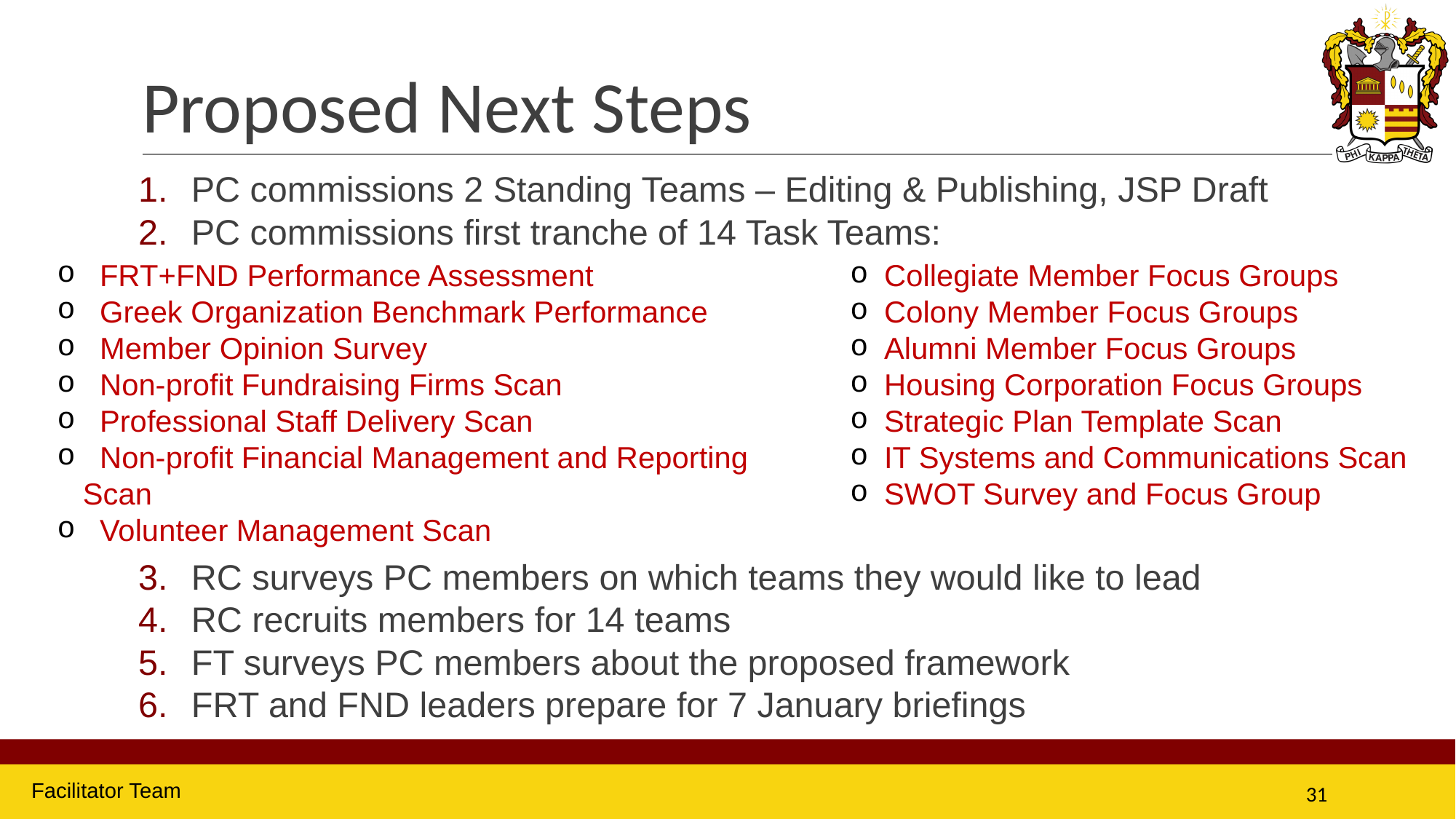

# Proposed Next Steps
PC commissions 2 Standing Teams – Editing & Publishing, JSP Draft
PC commissions first tranche of 14 Task Teams:

RC surveys PC members on which teams they would like to lead
RC recruits members for 14 teams
FT surveys PC members about the proposed framework
FRT and FND leaders prepare for 7 January briefings

  FRT+FND Performance Assessment
  Greek Organization Benchmark Performance
  Member Opinion Survey
  Non-profit Fundraising Firms Scan
  Professional Staff Delivery Scan
  Non-profit Financial Management and Reporting Scan
  Volunteer Management Scan
Collegiate Member Focus Groups
Colony Member Focus Groups
Alumni Member Focus Groups
Housing Corporation Focus Groups
Strategic Plan Template Scan
IT Systems and Communications Scan
SWOT Survey and Focus Group
Facilitator Team
31